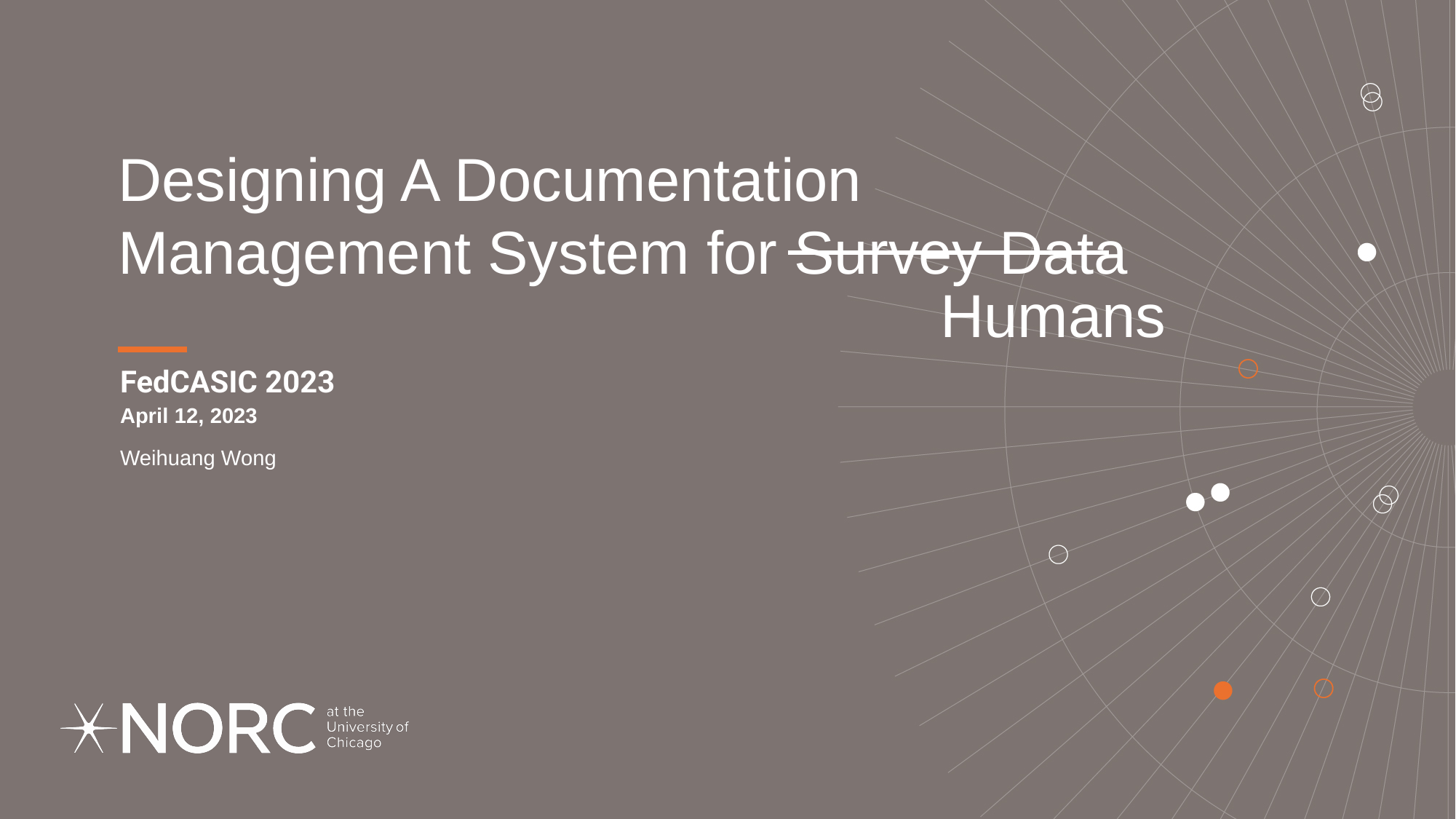

# Designing A Documentation Management System for Survey Data
Humans
FedCASIC 2023
April 12, 2023
Weihuang Wong